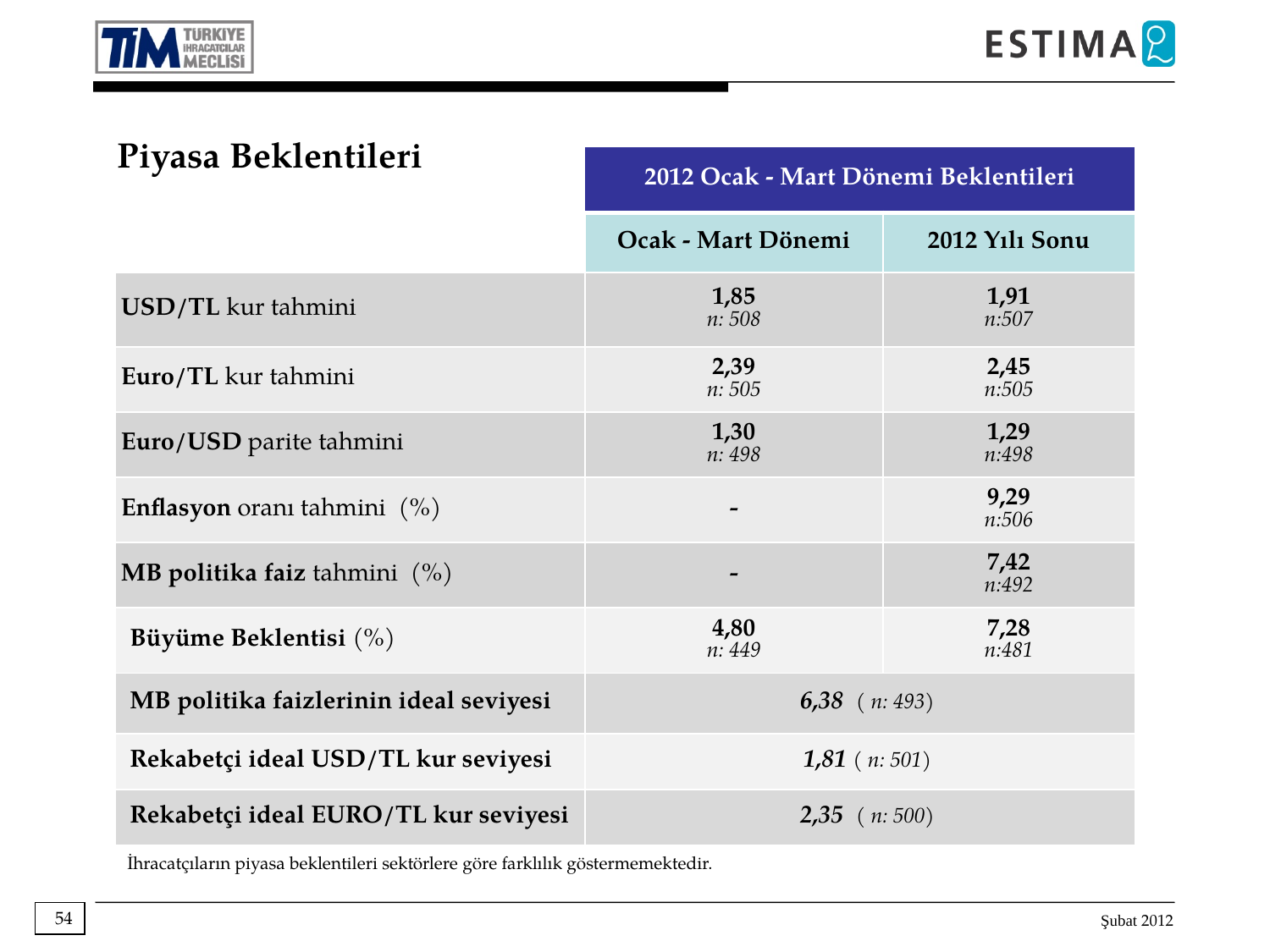

Piyasa Beklentileri
|  | 2012 Ocak - Mart Dönemi Beklentileri |  |
| --- | --- | --- |
|  | Ocak - Mart Dönemi | 2012 Yılı Sonu |
| USD/TL kur tahmini | 1,85 n: 508 | 1,91 n:507 |
| Euro/TL kur tahmini | 2,39 n: 505 | 2,45 n:505 |
| Euro/USD parite tahmini | 1,30 n: 498 | 1,29 n:498 |
| Enflasyon oranı tahmini (%) | - | 9,29 n:506 |
| MB politika faiz tahmini (%) | - | 7,42 n:492 |
| Büyüme Beklentisi (%) | 4,80 n: 449 | 7,28 n:481 |
| MB politika faizlerinin ideal seviyesi | 6,38 ( n: 493) |  |
| Rekabetçi ideal USD/TL kur seviyesi | 1,81 ( n: 501) |  |
| Rekabetçi ideal EURO/TL kur seviyesi | 2,35 ( n: 500) |  |
İhracatçıların piyasa beklentileri sektörlere göre farklılık göstermemektedir.